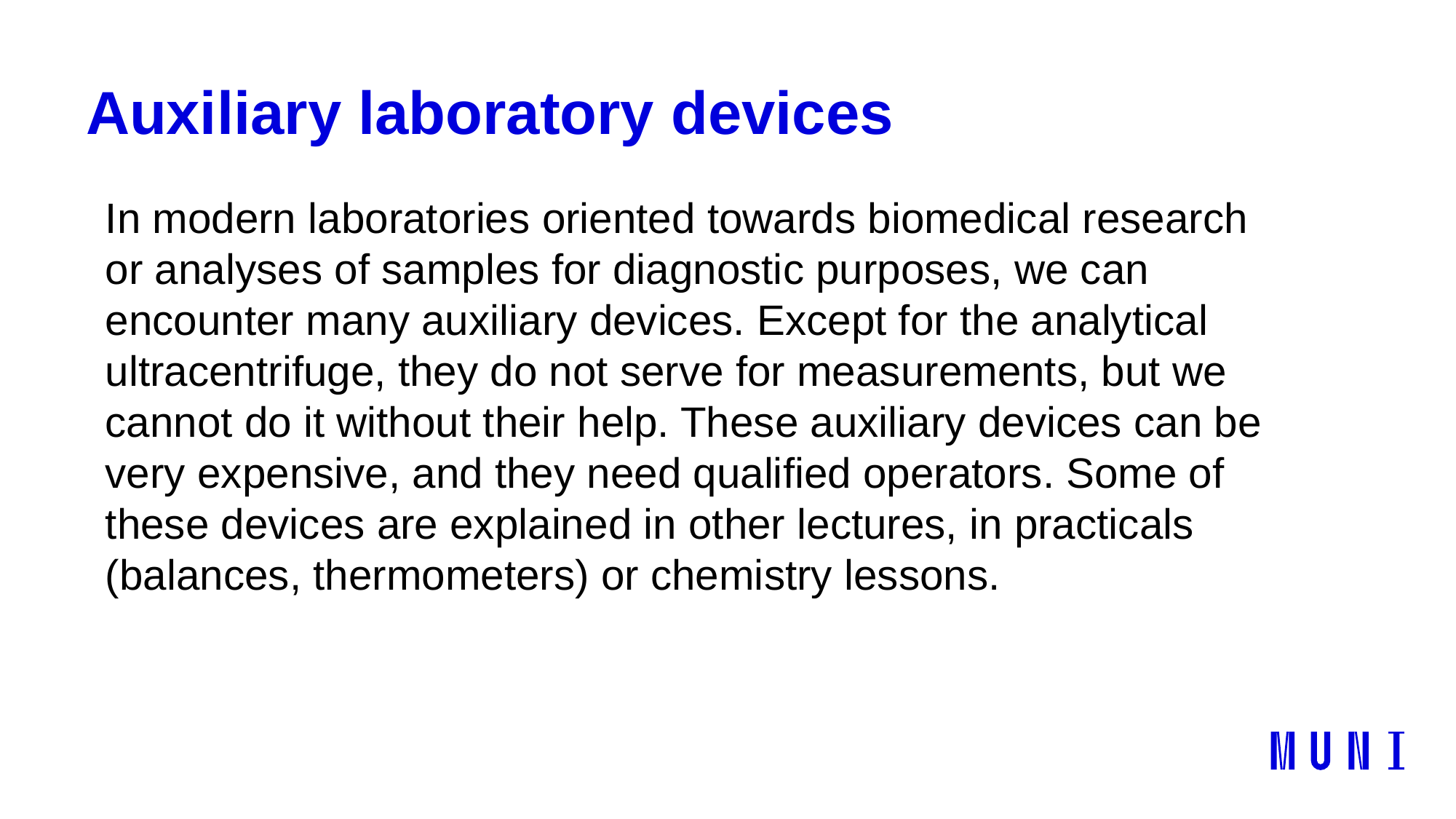

# Auxiliary laboratory devices
In modern laboratories oriented towards biomedical research or analyses of samples for diagnostic purposes, we can encounter many auxiliary devices. Except for the analytical ultracentrifuge, they do not serve for measurements, but we cannot do it without their help. These auxiliary devices can be very expensive, and they need qualified operators. Some of these devices are explained in other lectures, in practicals (balances, thermometers) or chemistry lessons.